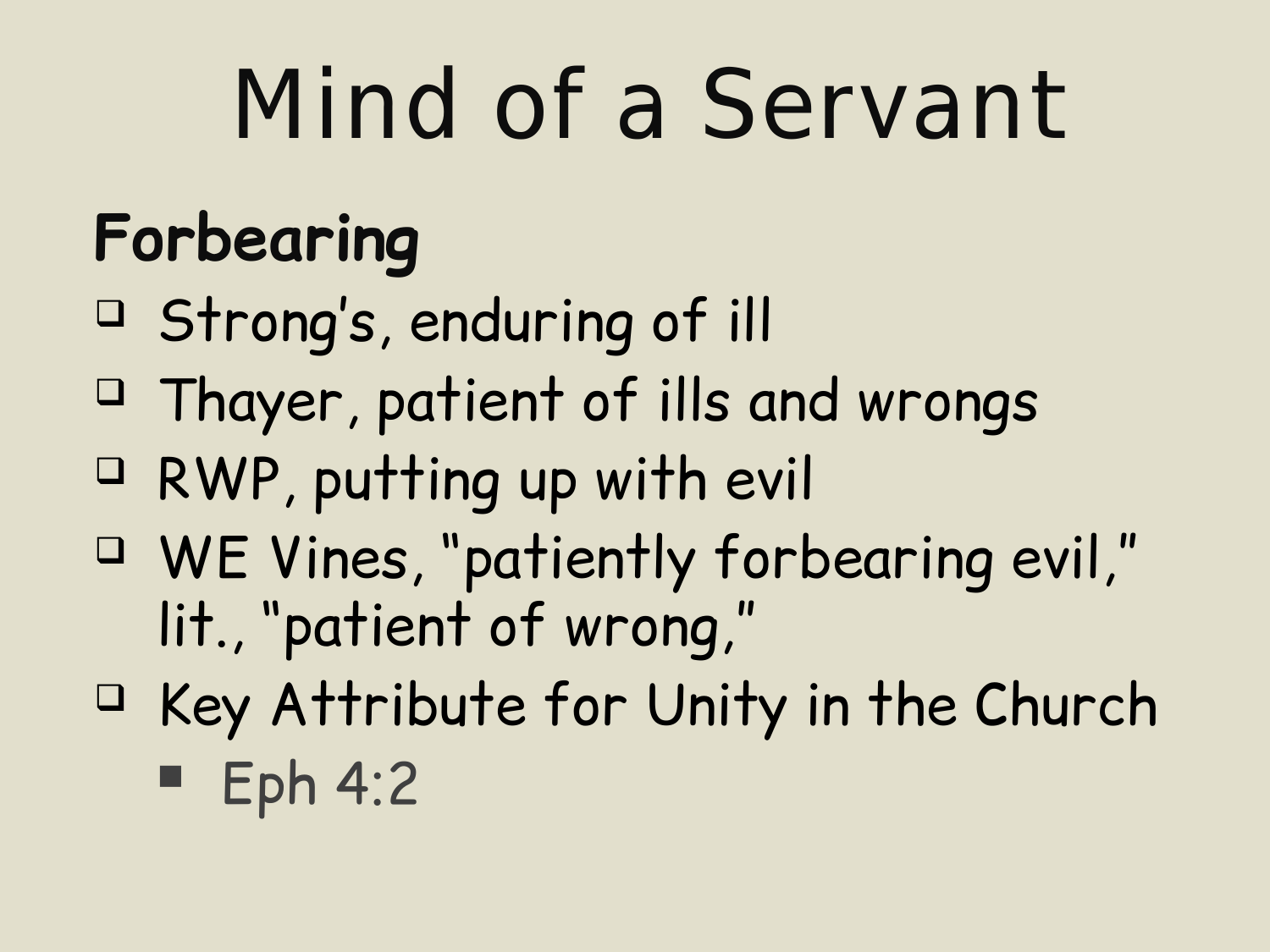

# Mind of a Servant
Forbearing
Strong’s, enduring of ill
Thayer, patient of ills and wrongs
RWP, putting up with evil
WE Vines, “patiently forbearing evil,” lit., “patient of wrong,”
Key Attribute for Unity in the Church
Eph 4:2